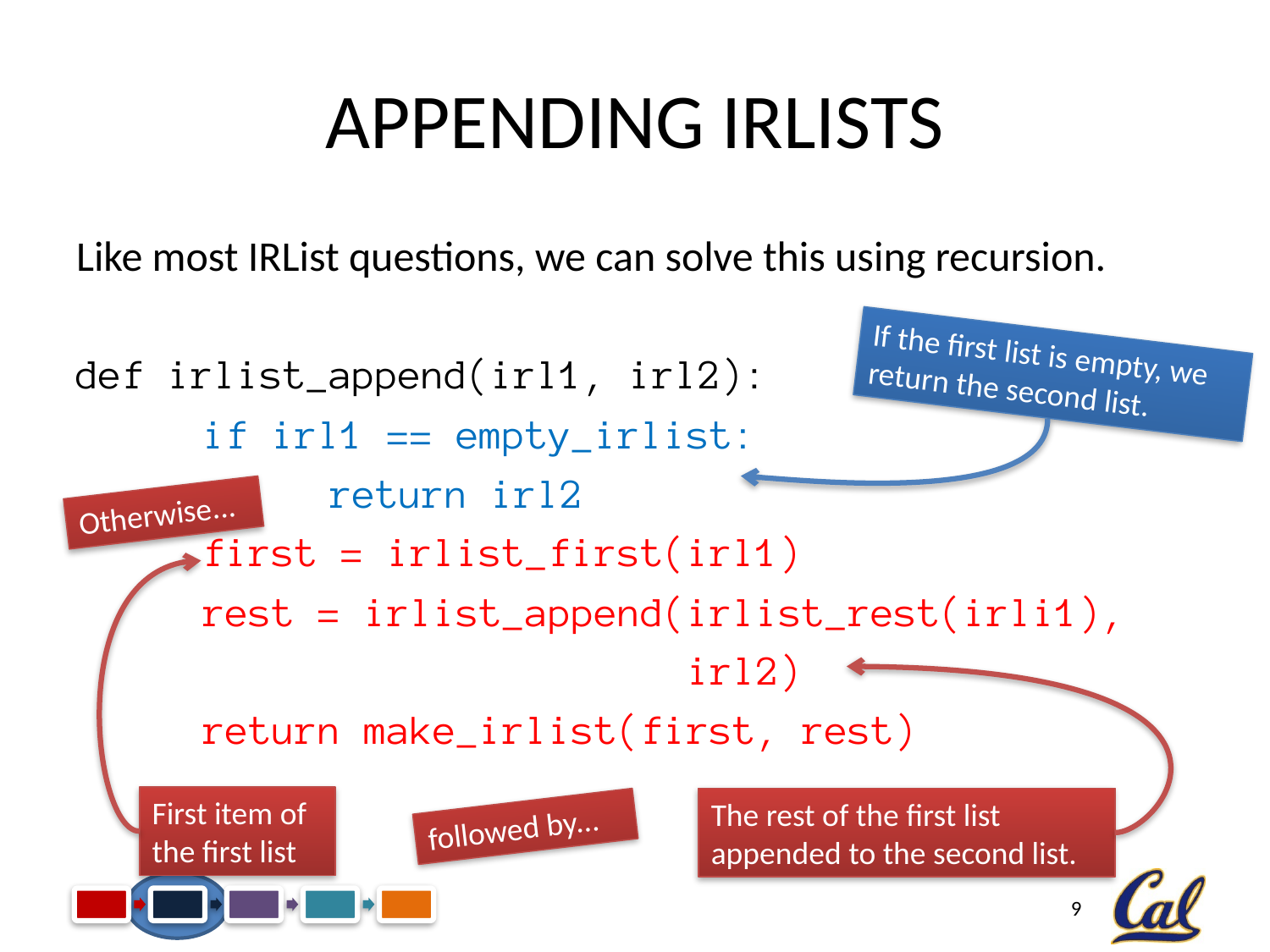

# Appending IRLists
Like most IRList questions, we can solve this using recursion.

def irlist_append(irl1, irl2):
	if irl1 == empty_irlist:
		return irl2
	first = irlist_first(irl1)
	rest = irlist_append(irlist_rest(irli1),
	                     irl2)
	return make_irlist(first, rest)
If the first list is empty, we return the second list.
Otherwise...
First item of the first list
The rest of the first list appended to the second list.
followed by...